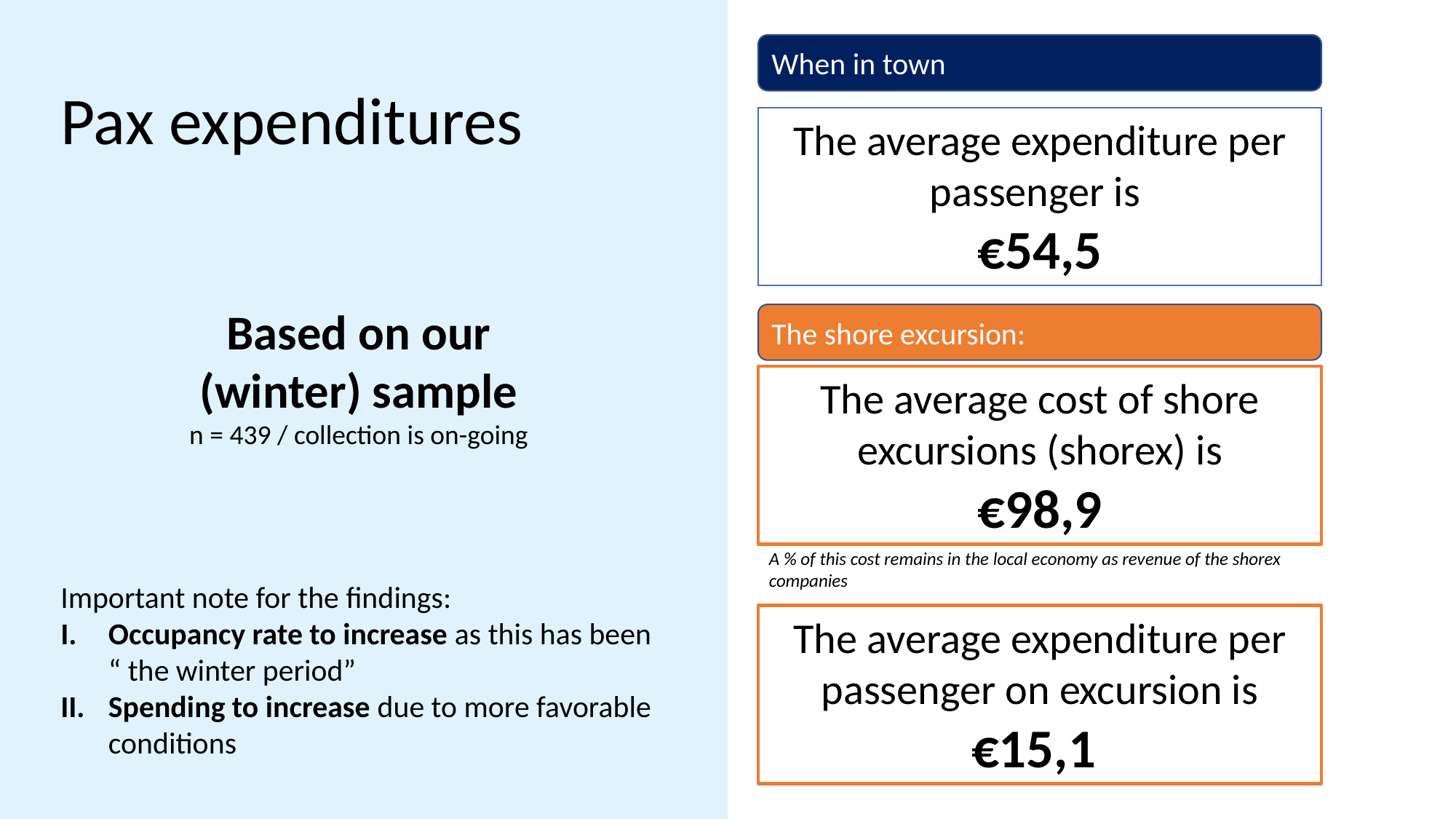

When in town
# Pax expenditures
The average expenditure per passenger is
€54,5
Based on our (winter) sample
The shore excursion:
The average cost of shore excursions (shorex) is
€98,9
n = 439 / collection is on-going
A % of this cost remains in the local economy as revenue of the shorex companies
Important note for the findings:
Occupancy rate to increase as this has been “ the winter period”
Spending to increase due to more favorable conditions
The average expenditure per passenger on excursion is €15,1